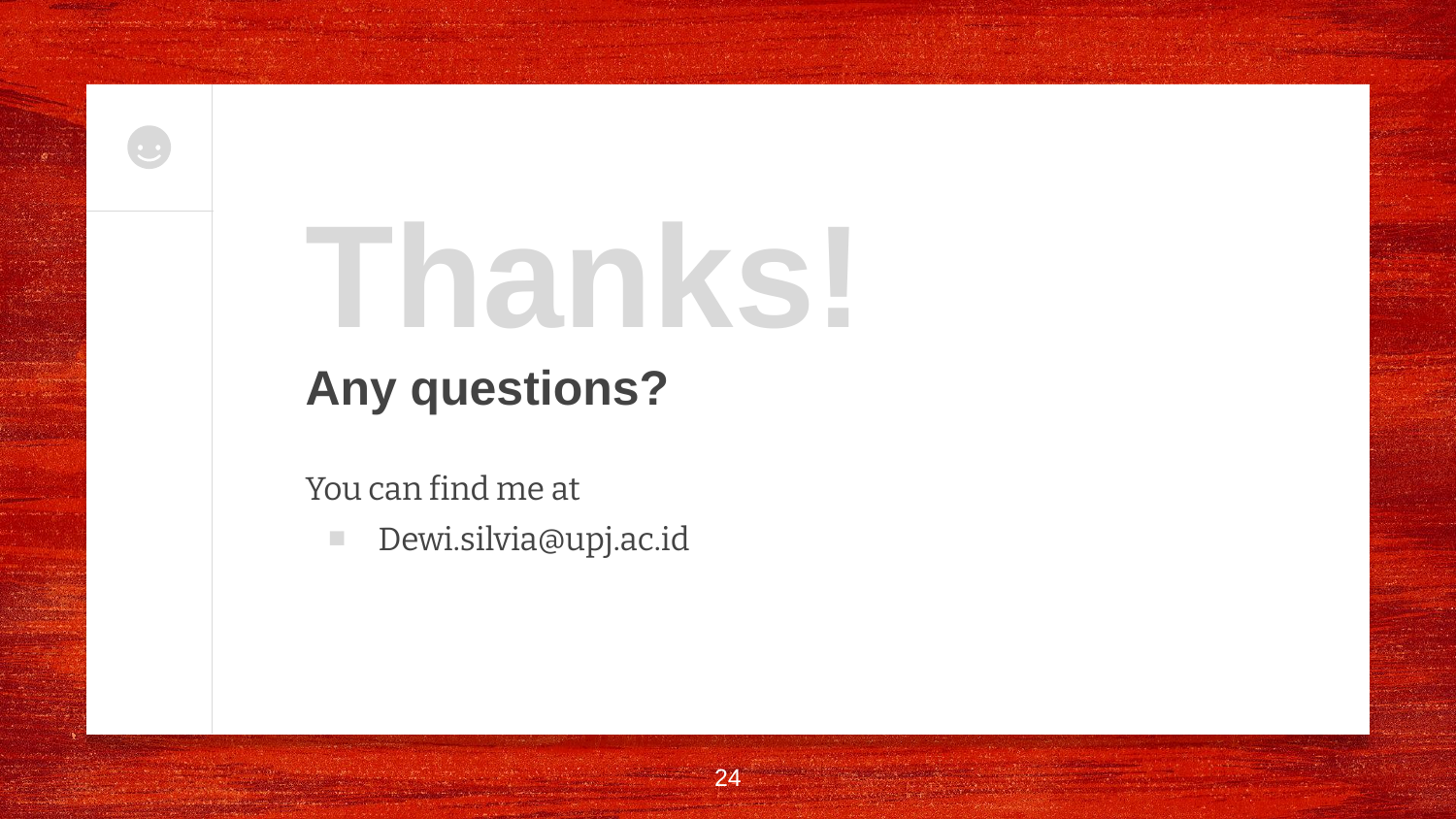

Thanks!
Any questions?
You can find me at
Dewi.silvia@upj.ac.id

24